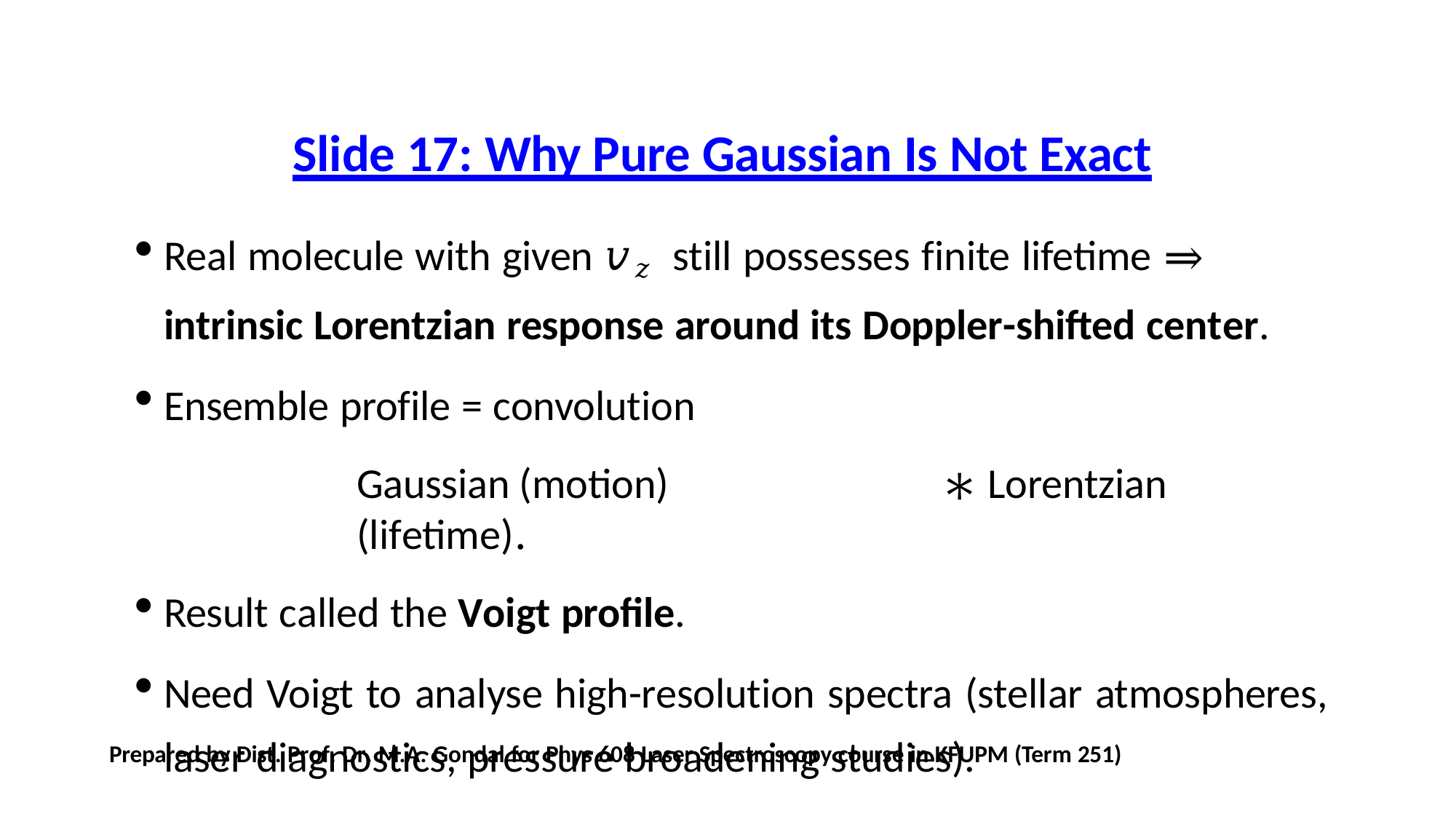

# Slide 17: Why Pure Gaussian Is Not Exact
Real molecule with given 𝑣𝑧  still possesses finite lifetime ⇒ intrinsic Lorentzian response around its Doppler-shifted center.
Ensemble profile = convolution
Gaussian (motion)	∗	Lorentzian (lifetime).
Result called the Voigt profile.
Need Voigt to analyse high-resolution spectra (stellar atmospheres, laser diagnostics, pressure broadening studies).
Prepared by Dist. Prof. Dr. M.A. Gondal for Phys 608 Laser Spectroscopy course in KFUPM (Term 251)